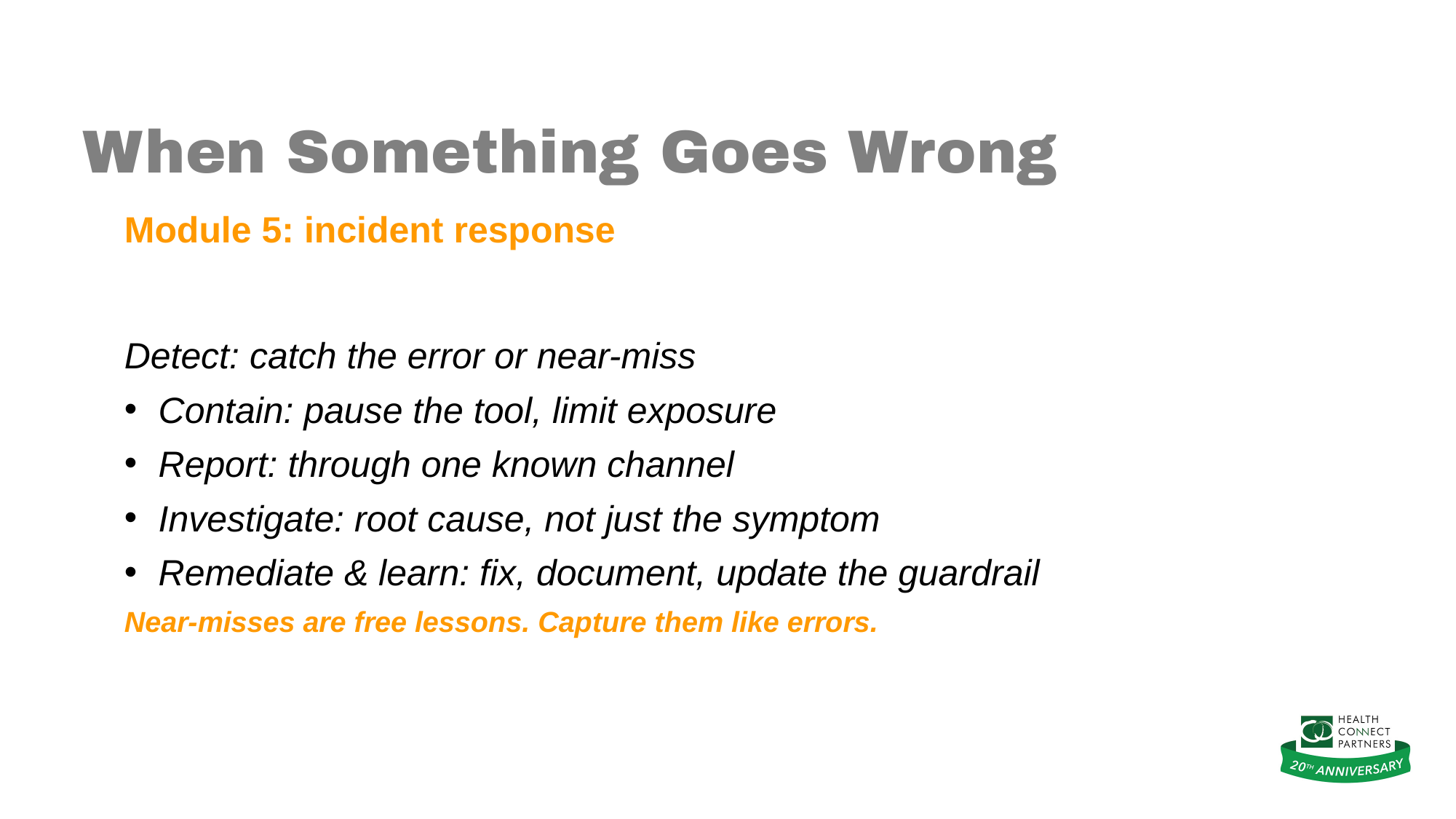

When Something Goes Wrong
Module 5: incident response
Detect: catch the error or near-miss
Contain: pause the tool, limit exposure
Report: through one known channel
Investigate: root cause, not just the symptom
Remediate & learn: fix, document, update the guardrail
Near-misses are free lessons. Capture them like errors.